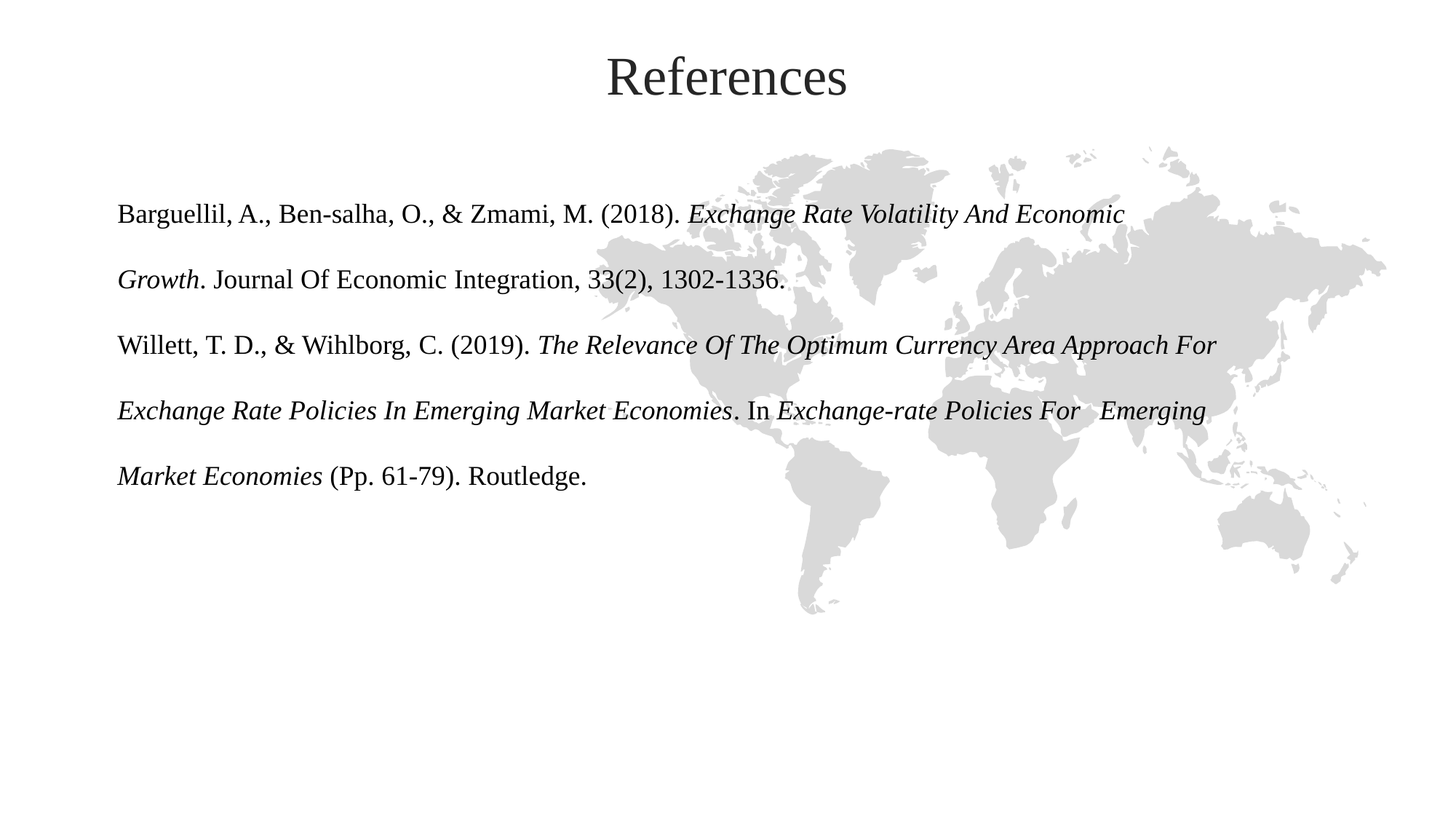

References
Barguellil, A., Ben-salha, O., & Zmami, M. (2018). Exchange Rate Volatility And Economic 	Growth. Journal Of Economic Integration, 33(2), 1302-1336.
Willett, T. D., & Wihlborg, C. (2019). The Relevance Of The Optimum Currency Area Approach For 	Exchange Rate Policies In Emerging Market Economies. In Exchange-rate Policies For 	Emerging 	Market Economies (Pp. 61-79). Routledge.